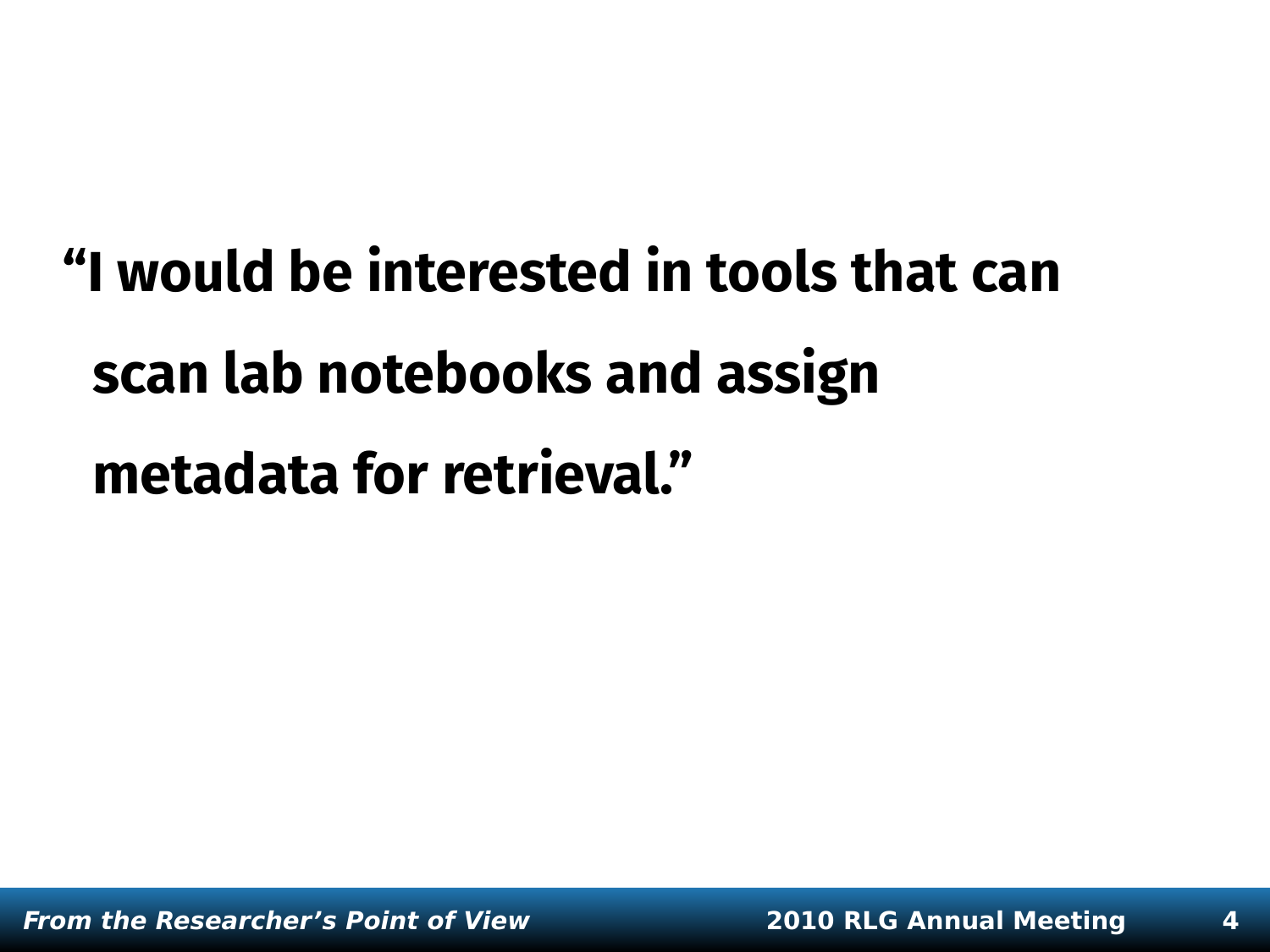

“I would be interested in tools that can scan lab notebooks and assign metadata for retrieval.”